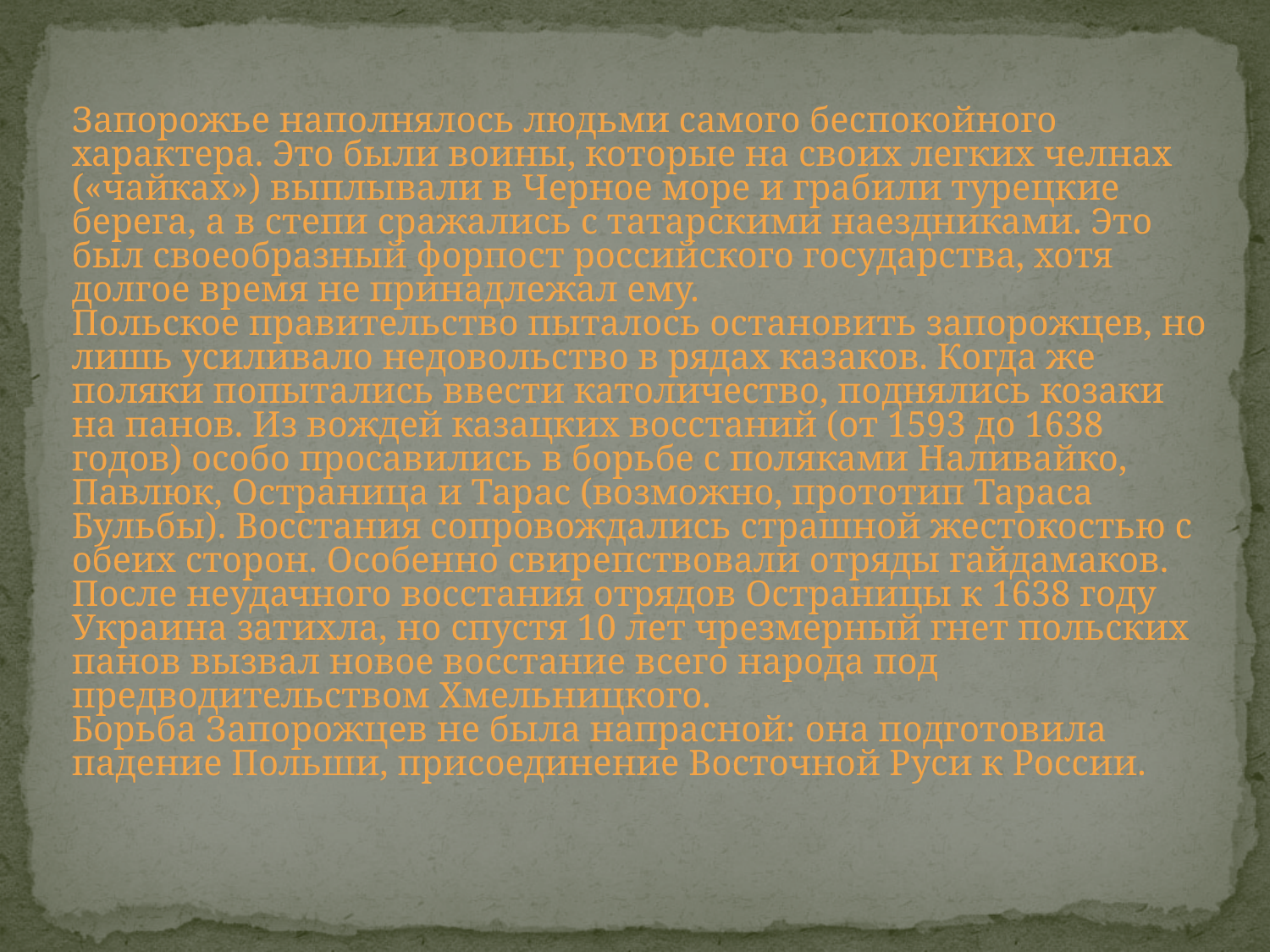

Запорожье наполнялось людьми самого беспокойного характера. Это были воины, которые на своих легких челнах («чайках») выплывали в Черное море и грабили турецкие берега, а в степи сражались с татарскими наездниками. Это был своеобразный форпост российского государства, хотя долгое время не принадлежал ему.
Польское правительство пыталось остановить запорожцев, но лишь усиливало недовольство в рядах казаков. Когда же поляки попытались ввести католичество, поднялись козаки на панов. Из вождей казацких восстаний (от 1593 до 1638 годов) особо просавились в борьбе с поляками Наливайко, Павлюк, Остраница и Тарас (возможно, прототип Тараса Бульбы). Восстания сопровождались страшной жестокостью с обеих сторон. Особенно свирепствовали отряды гайдамаков. После неудачного восстания отрядов Остраницы к 1638 году Украина затихла, но спустя 10 лет чрезмерный гнет польских панов вызвал новое восстание всего народа под предводительством Хмельницкого.
Борьба Запорожцев не была напрасной: она подготовила падение Польши, присоединение Восточной Руси к России.